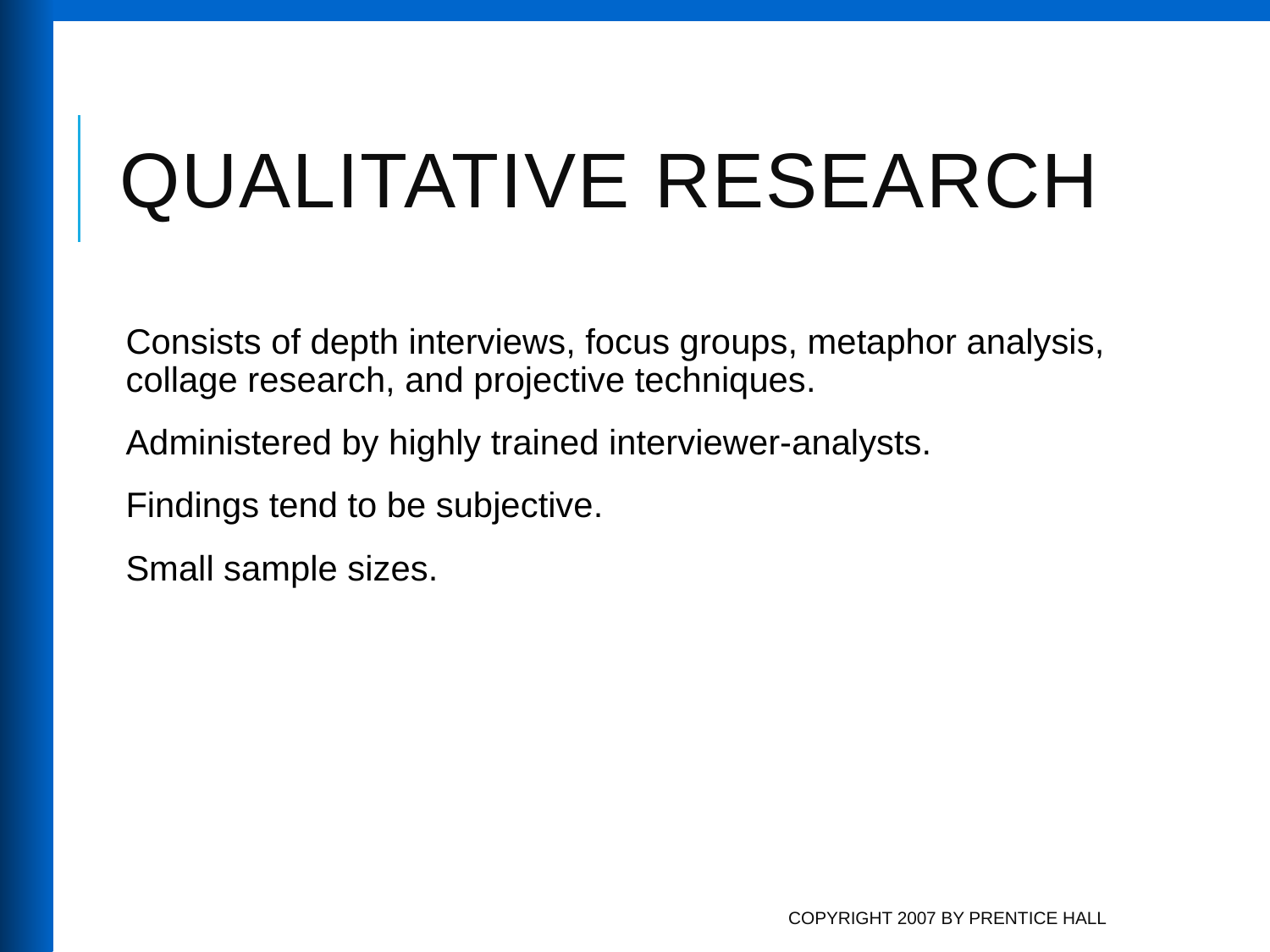

# Qualitative Research
Consists of depth interviews, focus groups, metaphor analysis, collage research, and projective techniques.
Administered by highly trained interviewer-analysts.
Findings tend to be subjective.
Small sample sizes.
Copyright 2007 by Prentice Hall